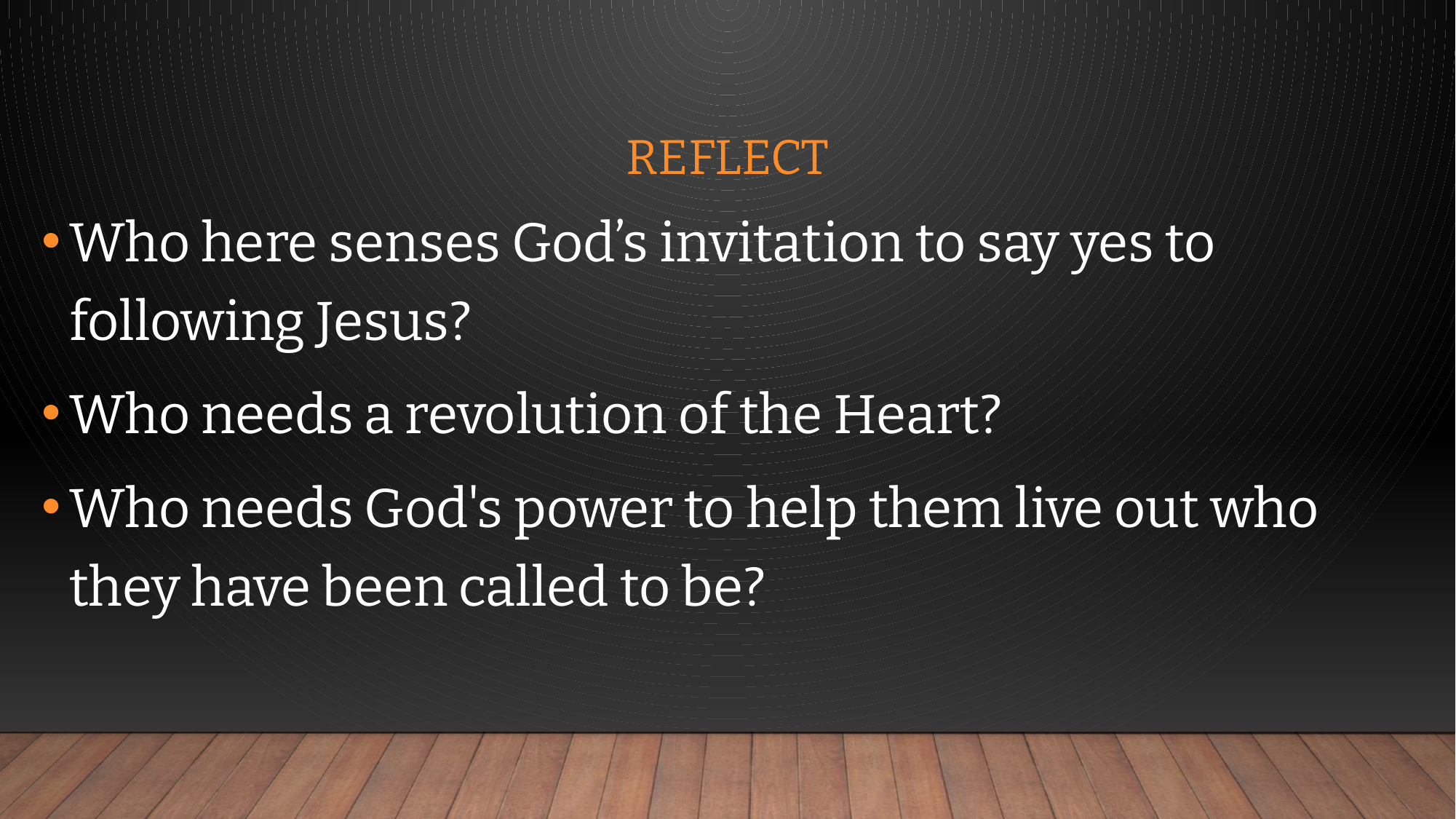

# reflect
Who here senses God’s invitation to say yes to following Jesus?
Who needs a revolution of the Heart?
Who needs God's power to help them live out who they have been called to be?